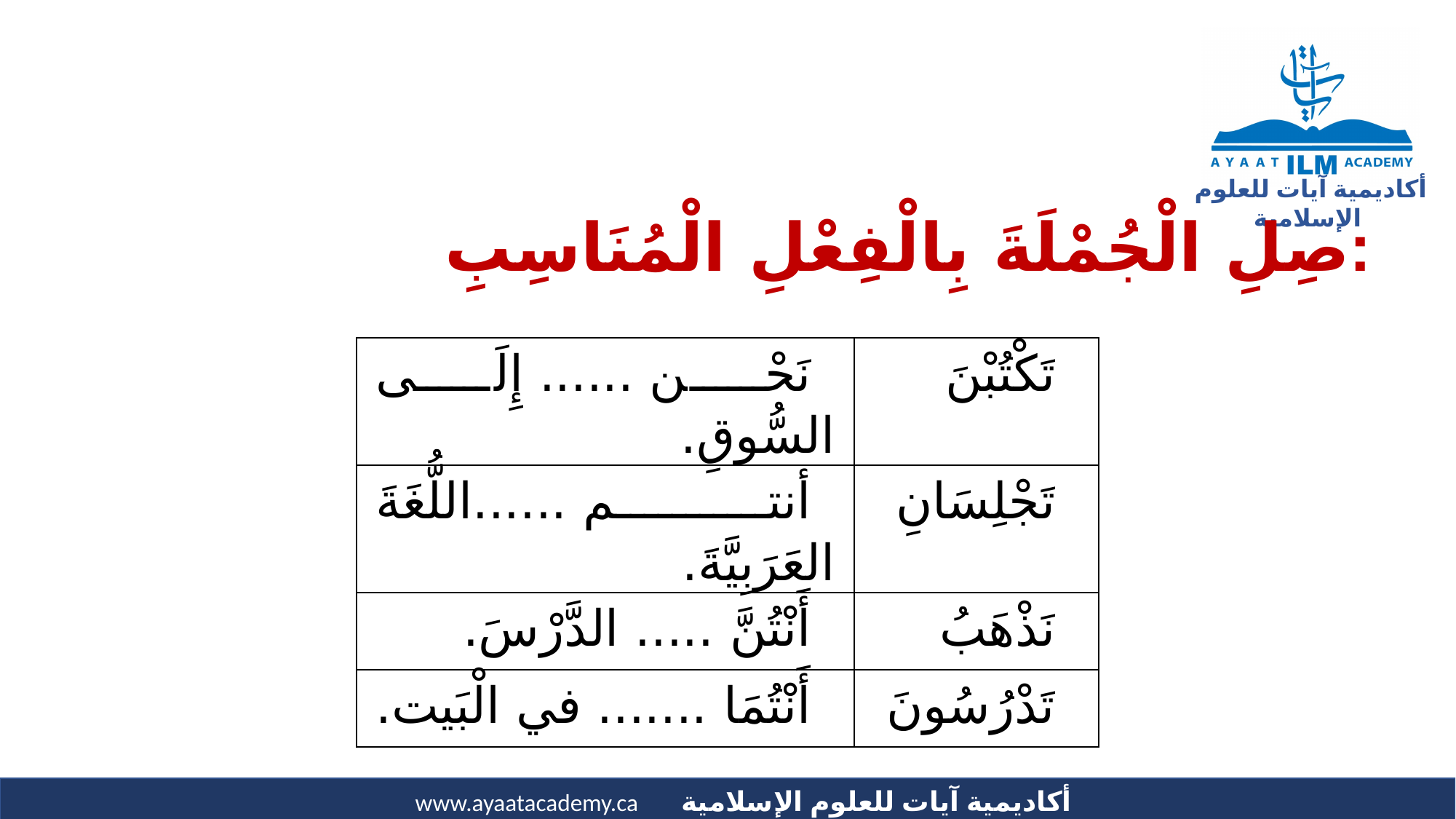

# صِلِ الْجُمْلَةَ بِالْفِعْلِ الْمُنَاسِبِ:
| نَحْن ...... إِلَى السُّوقِ. | تَكْتُبْنَ |
| --- | --- |
| أنتم ......اللُّغَةَ العَرَبِيَّةَ. | تَجْلِسَانِ |
| أَنْتُنَّ ..... الدَّرْسَ. | نَذْهَبُ |
| أَنْتُمَا ....... في الْبَيت. | تَدْرُسُونَ |